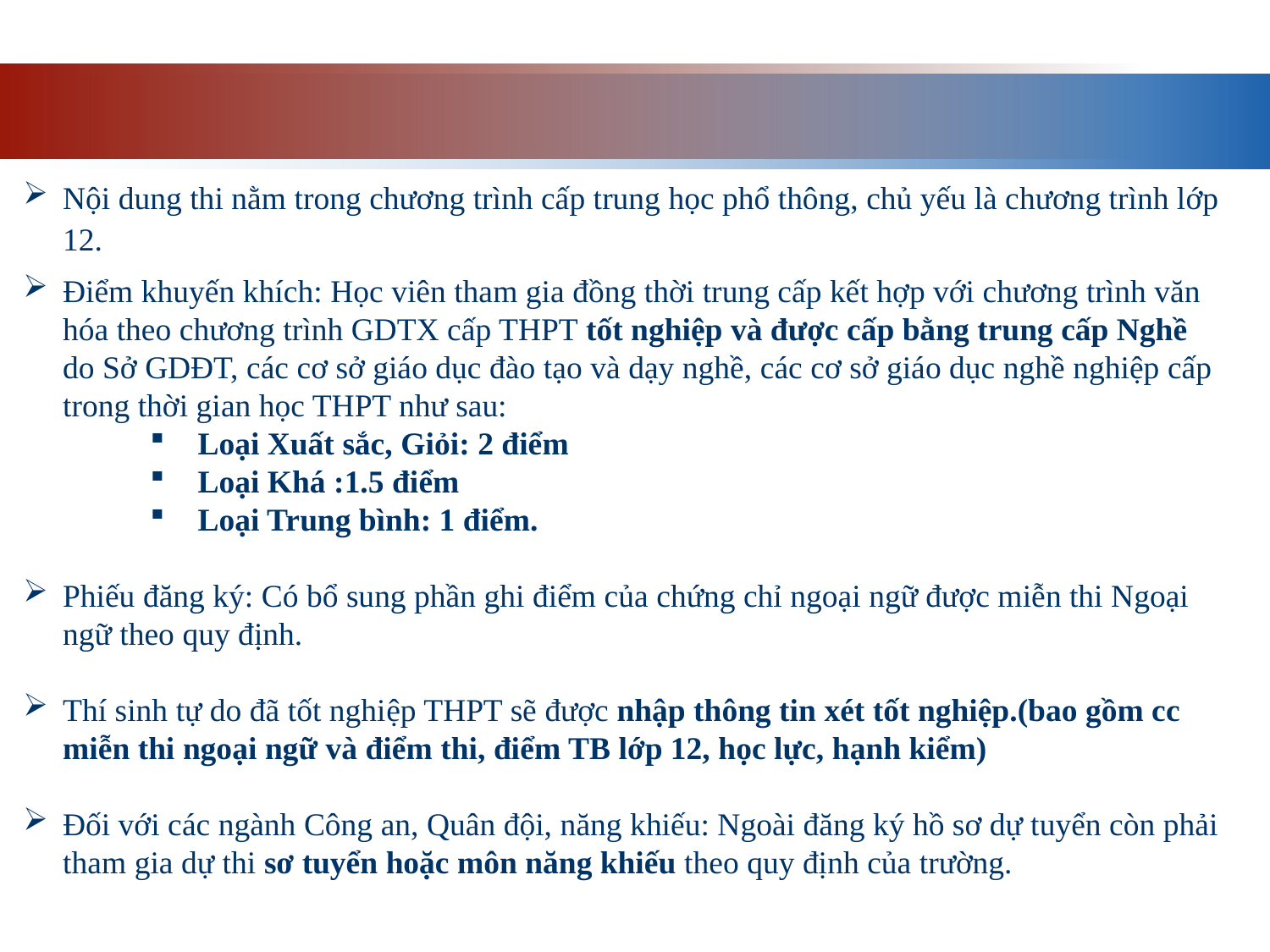

Nội dung thi nằm trong chương trình cấp trung học phổ thông, chủ yếu là chương trình lớp 12.
Điểm khuyến khích: Học viên tham gia đồng thời trung cấp kết hợp với chương trình văn hóa theo chương trình GDTX cấp THPT tốt nghiệp và được cấp bằng trung cấp Nghề do Sở GDĐT, các cơ sở giáo dục đào tạo và dạy nghề, các cơ sở giáo dục nghề nghiệp cấp trong thời gian học THPT như sau:
Loại Xuất sắc, Giỏi: 2 điểm
Loại Khá :1.5 điểm
Loại Trung bình: 1 điểm.

Phiếu đăng ký: Có bổ sung phần ghi điểm của chứng chỉ ngoại ngữ được miễn thi Ngoại ngữ theo quy định.

Thí sinh tự do đã tốt nghiệp THPT sẽ được nhập thông tin xét tốt nghiệp.(bao gồm cc miễn thi ngoại ngữ và điểm thi, điểm TB lớp 12, học lực, hạnh kiểm)

Đối với các ngành Công an, Quân đội, năng khiếu: Ngoài đăng ký hồ sơ dự tuyển còn phải tham gia dự thi sơ tuyển hoặc môn năng khiếu theo quy định của trường.